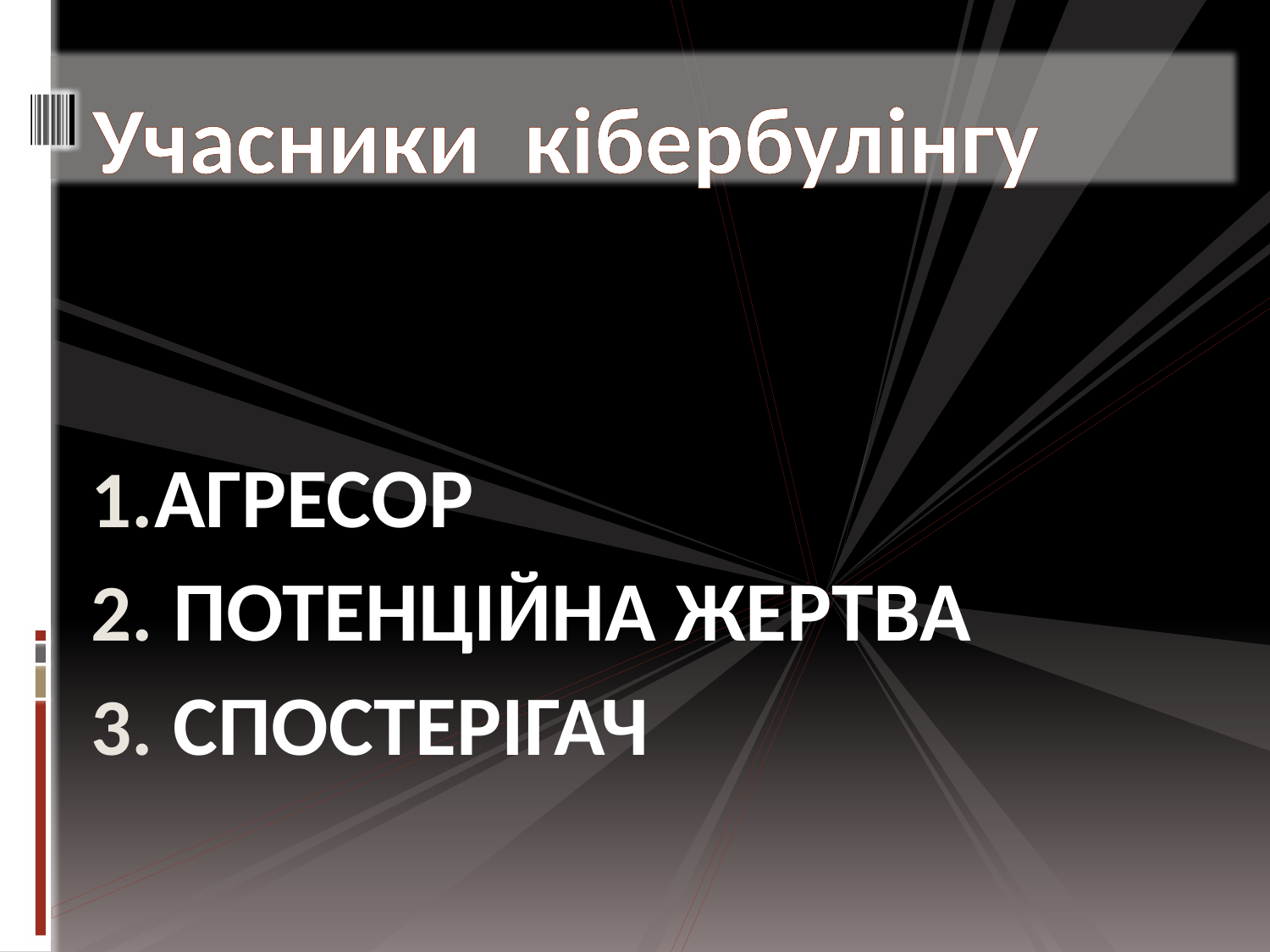

# Учасники  кібербулінгу
АГРЕСОР
 ПОТЕНЦІЙНА ЖЕРТВА
 СПОСТЕРІГАЧ